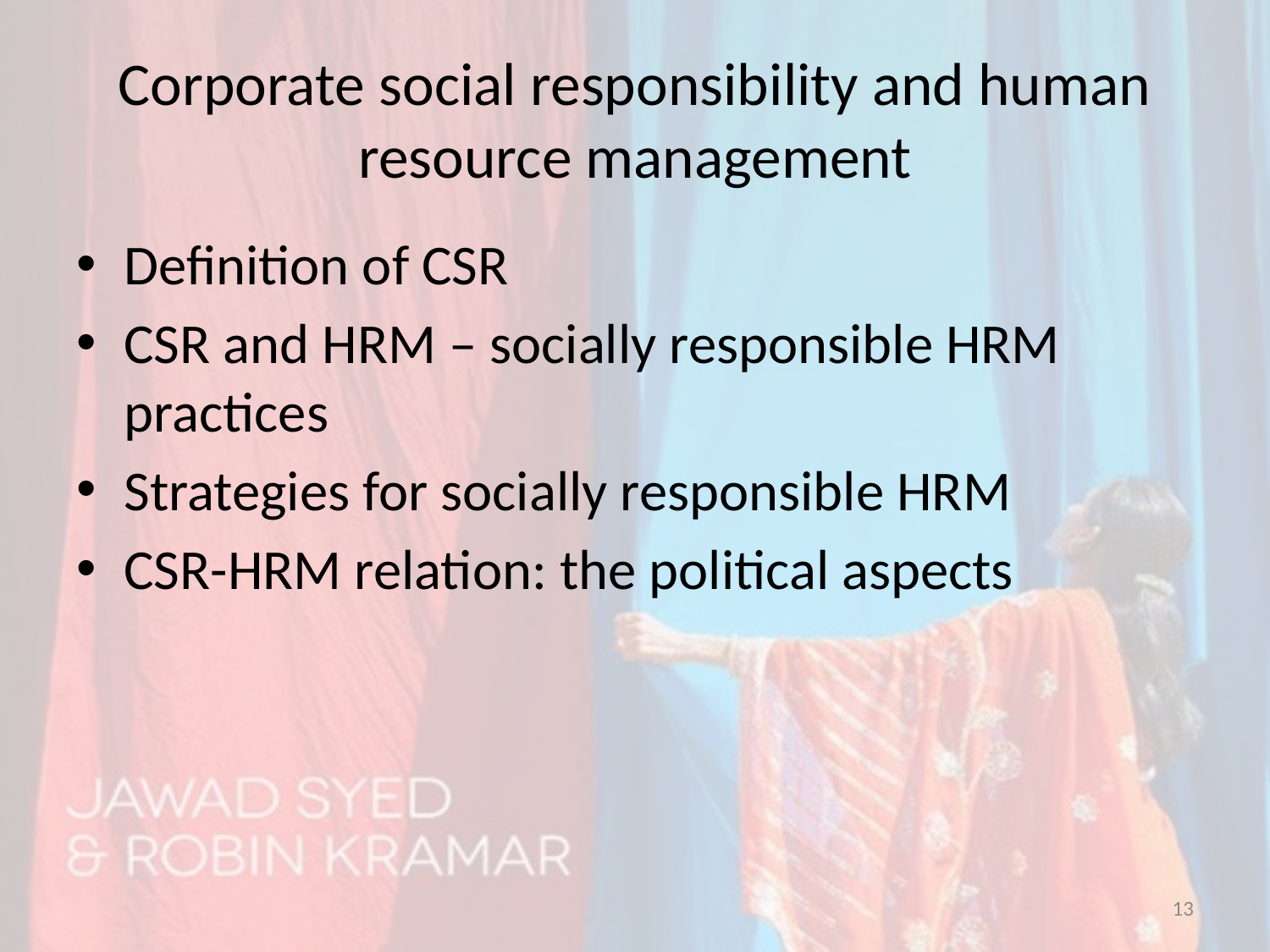

# Corporate social responsibility and human resource management
Definition of CSR
CSR and HRM – socially responsible HRM practices
Strategies for socially responsible HRM
CSR-HRM relation: the political aspects

13